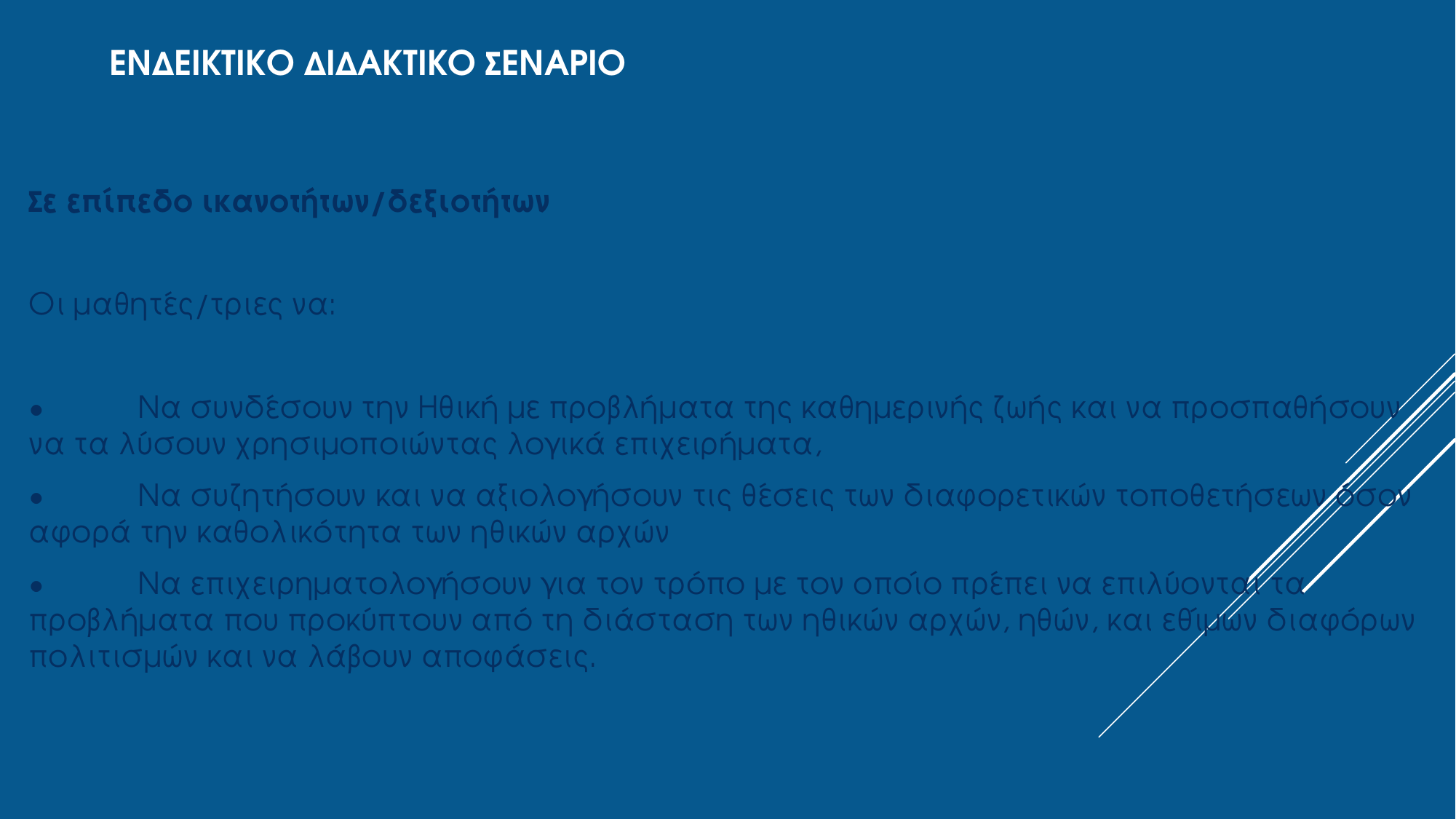

# Ενδεικτικο διδακτικο σεναριο
Σε επίπεδο ικανοτήτων/δεξιοτήτων

Οι μαθητές/τριες να:

•	Να συνδέσουν την Ηθική με προβλήματα της καθημερινής ζωής και να προσπαθήσουν να τα λύσουν χρησιμοποιώντας λογικά επιχειρήματα,
•	Να συζητήσουν και να αξιολογήσουν τις θέσεις των διαφορετικών τοποθετήσεων όσον αφορά την καθολικότητα των ηθικών αρχών
•	Να επιχειρηματολογήσουν για τον τρόπο με τον οποίο πρέπει να επιλύονται τα προβλήματα που προκύπτουν από τη διάσταση των ηθικών αρχών, ηθών, και εθίμων διαφόρων πολιτισμών και να λάβουν αποφάσεις.